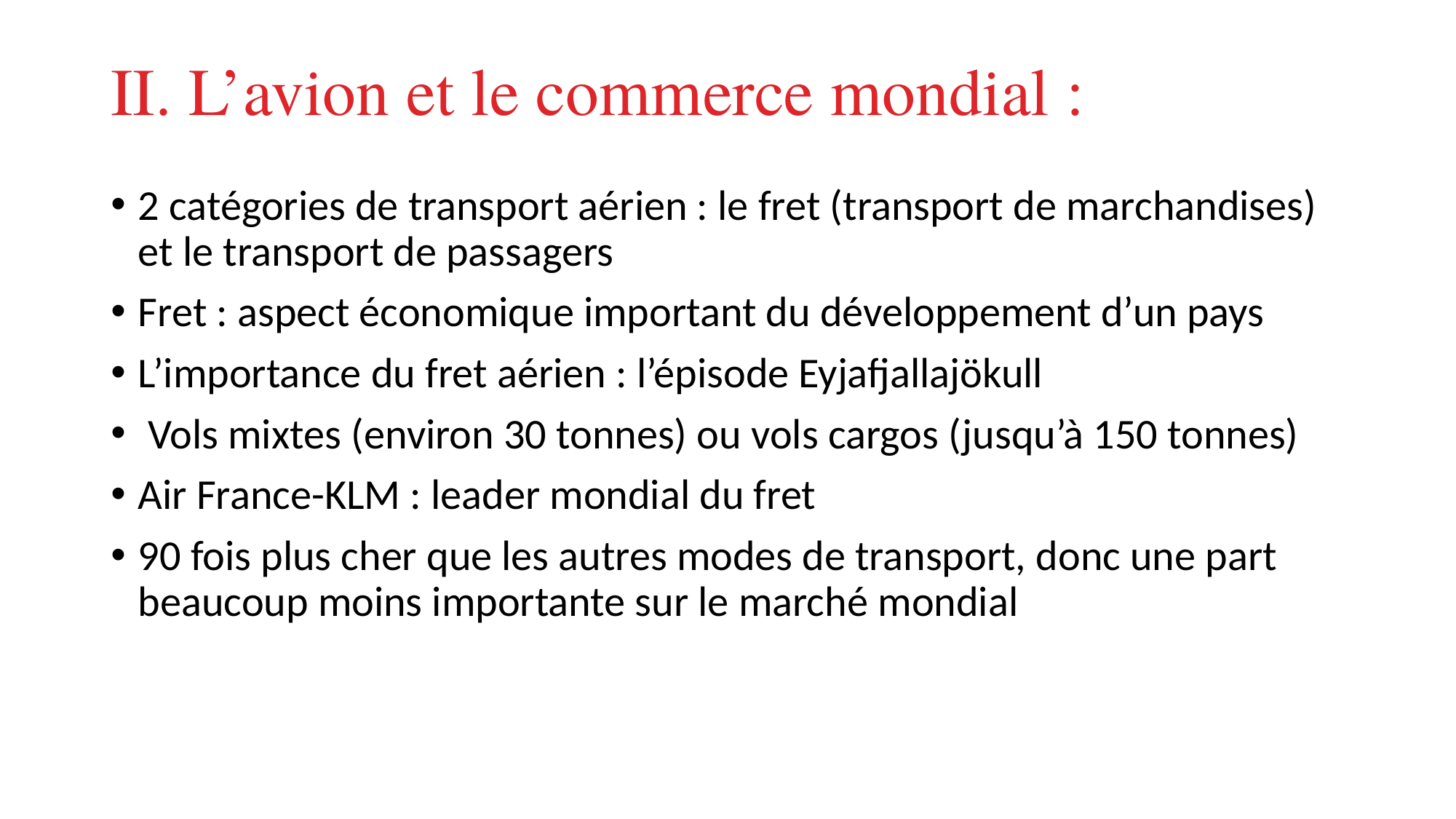

# II. L’avion et le commerce mondial :
2 catégories de transport aérien : le fret (transport de marchandises) et le transport de passagers
Fret : aspect économique important du développement d’un pays
L’importance du fret aérien : l’épisode Eyjafjallajökull
 Vols mixtes (environ 30 tonnes) ou vols cargos (jusqu’à 150 tonnes)
Air France-KLM : leader mondial du fret
90 fois plus cher que les autres modes de transport, donc une part beaucoup moins importante sur le marché mondial